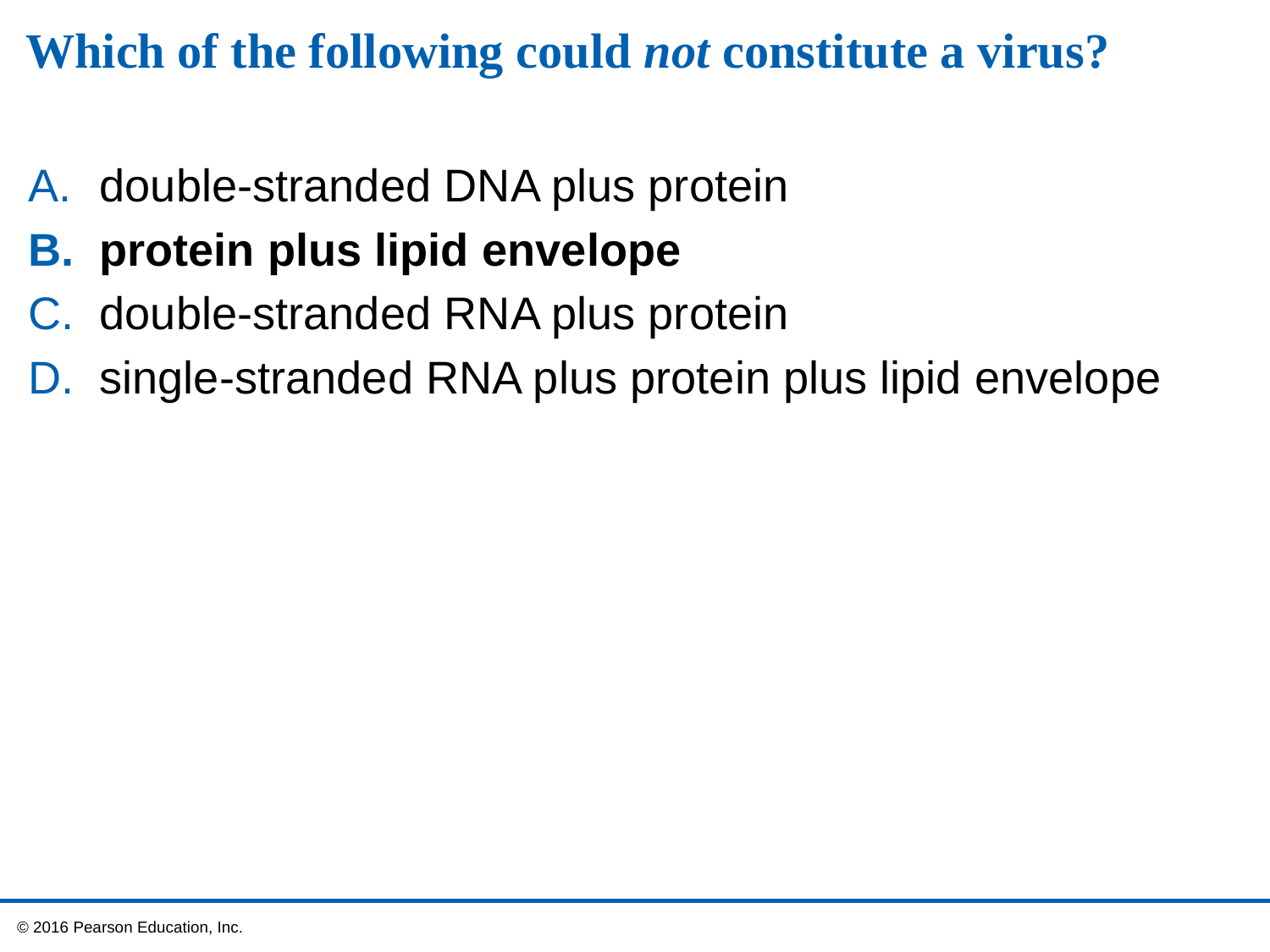

# Which of the following could not constitute a virus?
double-stranded DNA plus protein
protein plus lipid envelope
double-stranded RNA plus protein
single-stranded RNA plus protein plus lipid envelope
 © 2016 Pearson Education, Inc.